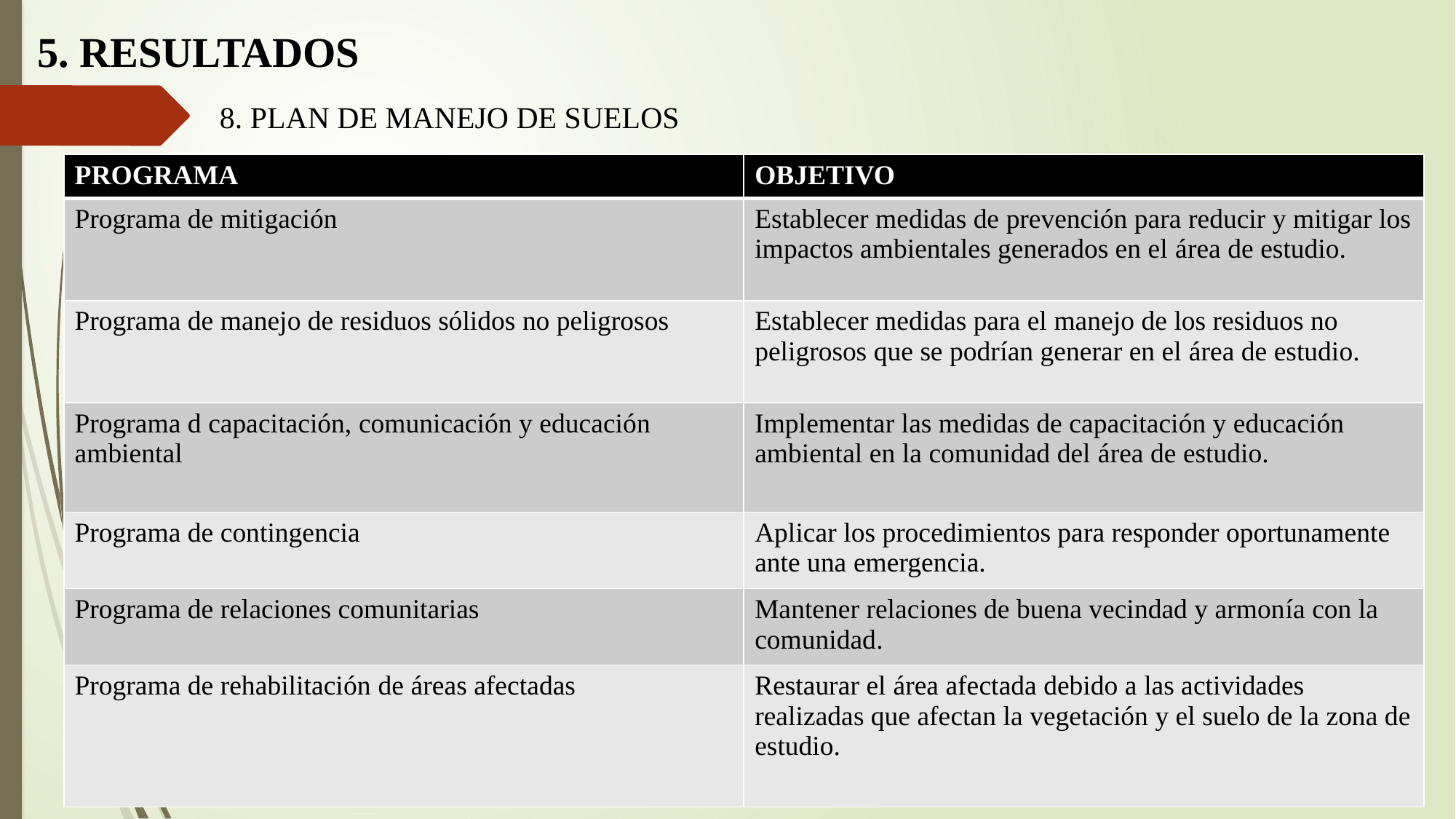

5. RESULTADOS
8. PLAN DE MANEJO DE SUELOS
| PROGRAMA | OBJETIVO |
| --- | --- |
| Programa de mitigación | Establecer medidas de prevención para reducir y mitigar los impactos ambientales generados en el área de estudio. |
| Programa de manejo de residuos sólidos no peligrosos | Establecer medidas para el manejo de los residuos no peligrosos que se podrían generar en el área de estudio. |
| Programa d capacitación, comunicación y educación ambiental | Implementar las medidas de capacitación y educación ambiental en la comunidad del área de estudio. |
| Programa de contingencia | Aplicar los procedimientos para responder oportunamente ante una emergencia. |
| Programa de relaciones comunitarias | Mantener relaciones de buena vecindad y armonía con la comunidad. |
| Programa de rehabilitación de áreas afectadas | Restaurar el área afectada debido a las actividades realizadas que afectan la vegetación y el suelo de la zona de estudio. |